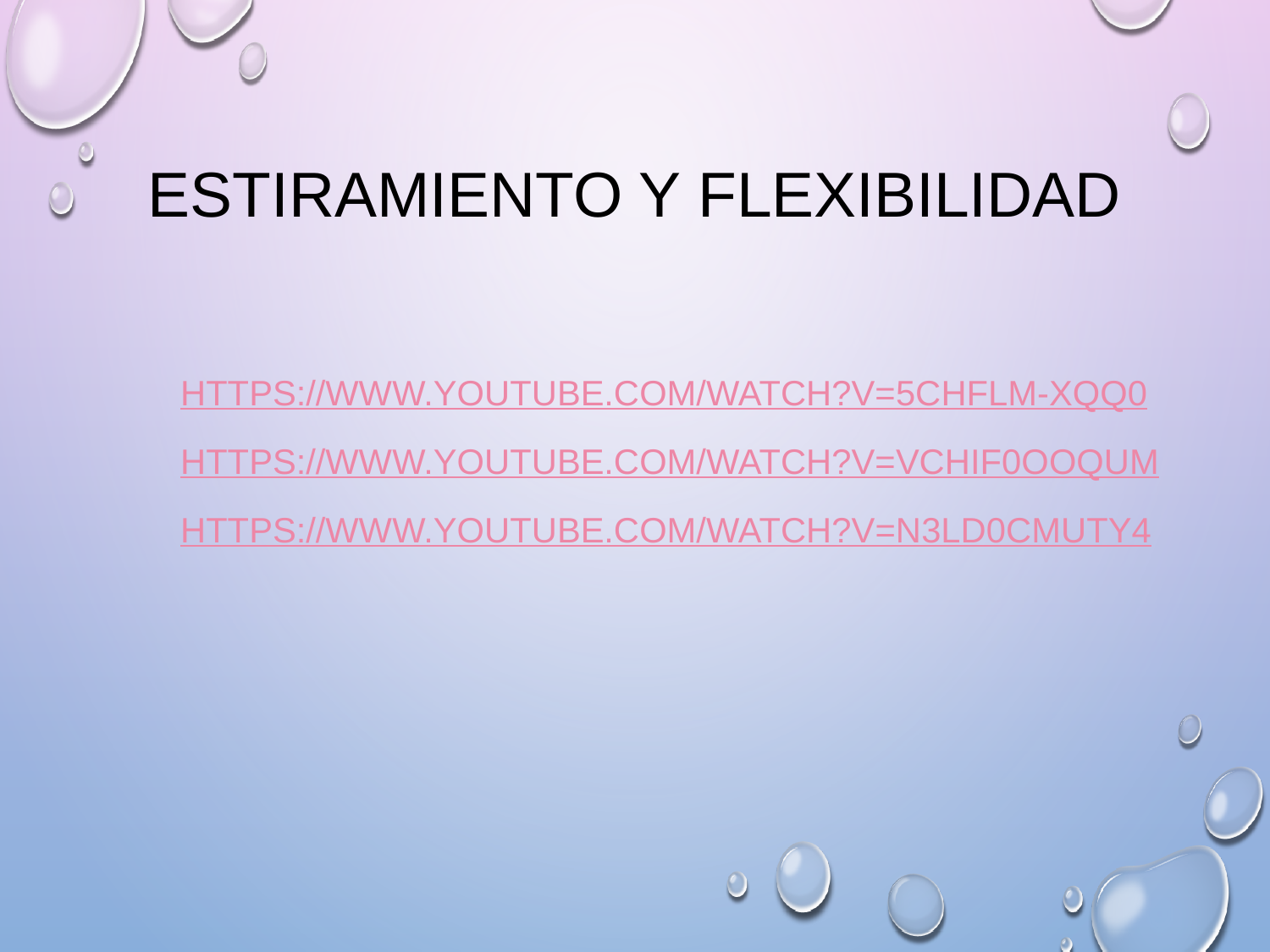

# Estiramiento y flexibilidad
https://www.youtube.com/watch?v=5CHFLm-XQq0
https://www.youtube.com/watch?v=vChif0OoQuM
https://www.youtube.com/watch?v=N3LD0CmuTy4